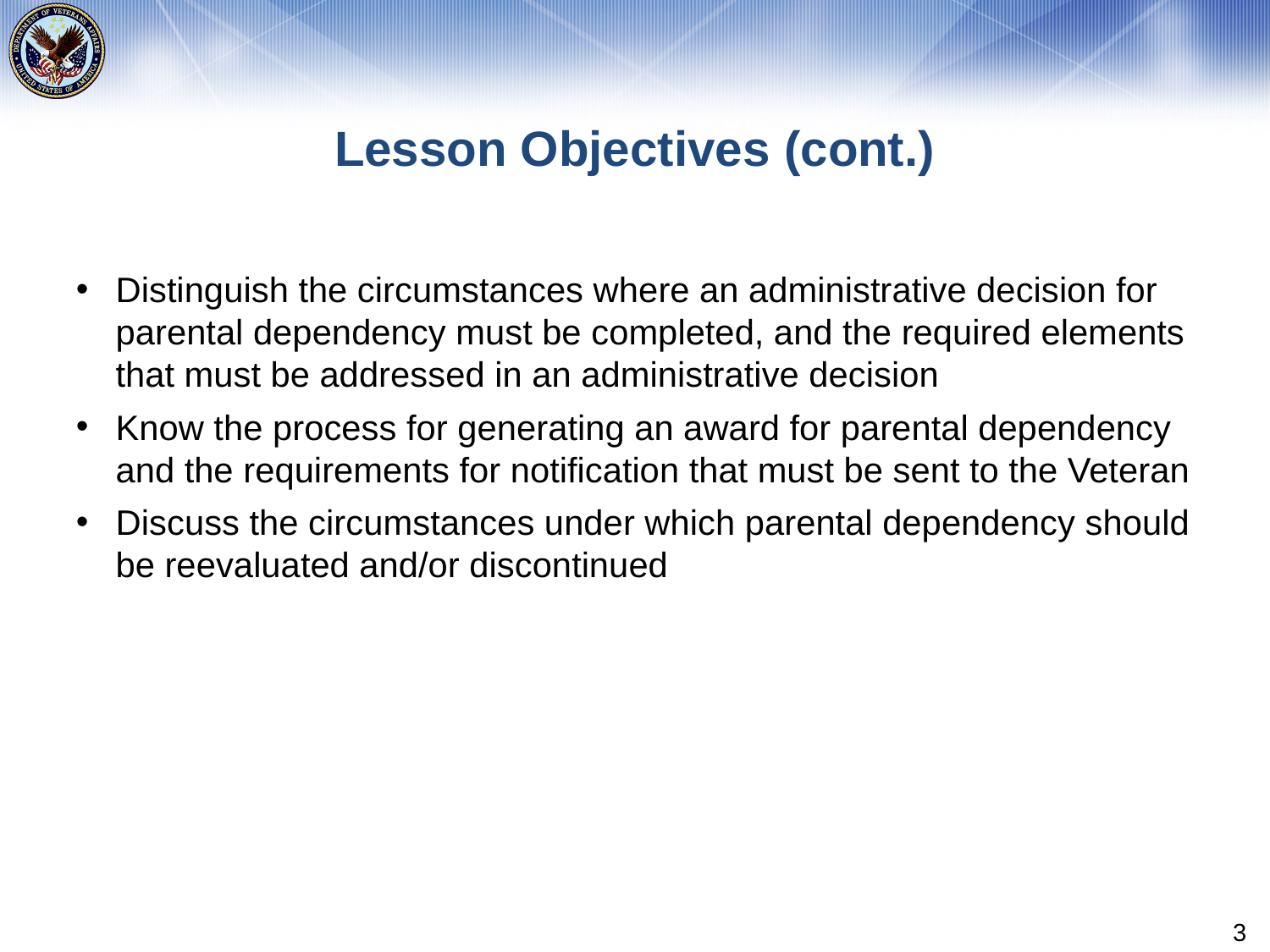

# Lesson Objectives (cont.)
Distinguish the circumstances where an administrative decision for parental dependency must be completed, and the required elements that must be addressed in an administrative decision
Know the process for generating an award for parental dependency and the requirements for notification that must be sent to the Veteran
Discuss the circumstances under which parental dependency should be reevaluated and/or discontinued
3